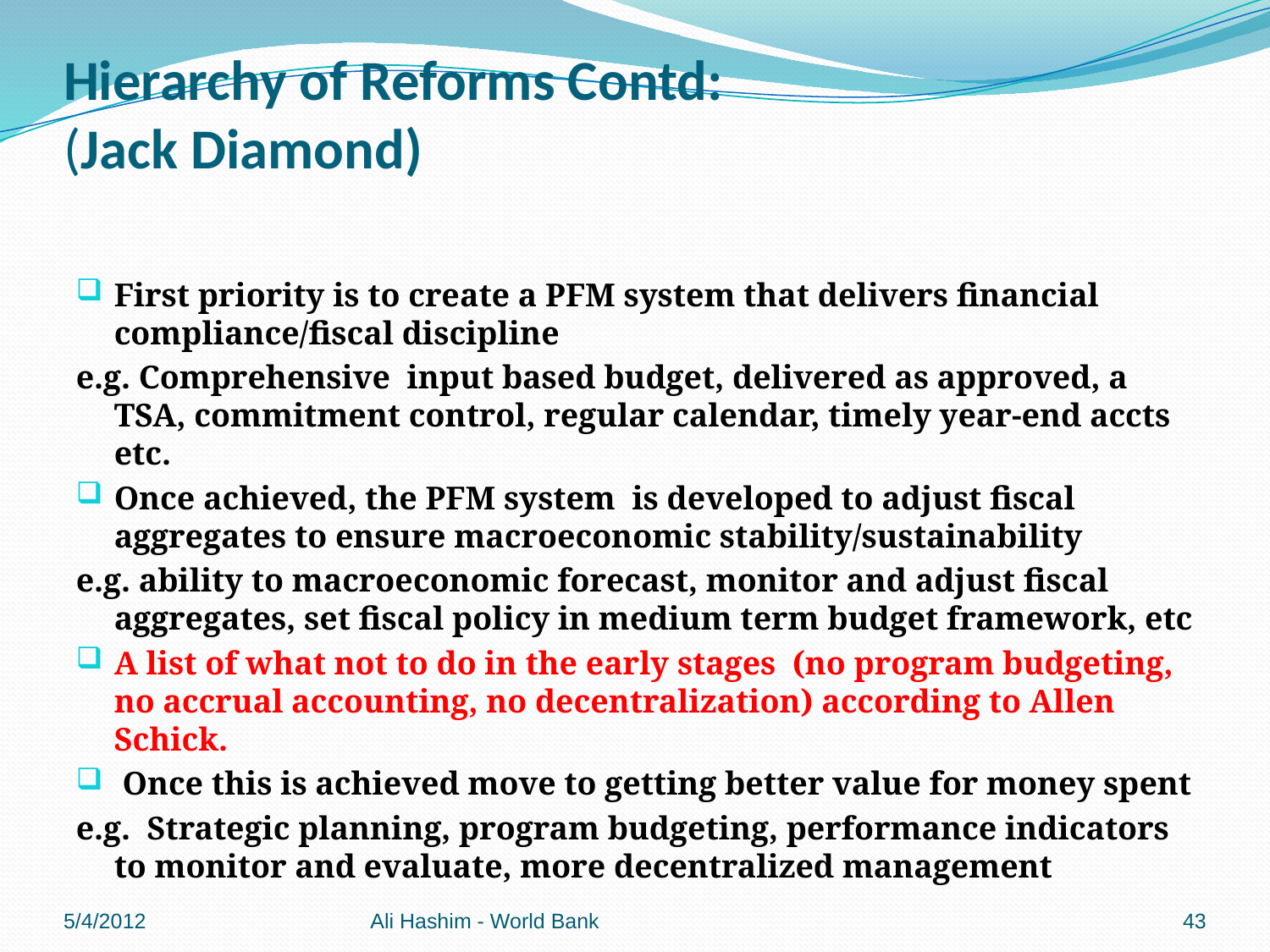

# Hierarchy of Reforms Contd: (Jack Diamond)
First priority is to create a PFM system that delivers financial compliance/fiscal discipline
e.g. Comprehensive  input based budget, delivered as approved, a TSA, commitment control, regular calendar, timely year-end accts etc.
Once achieved, the PFM system  is developed to adjust fiscal aggregates to ensure macroeconomic stability/sustainability
e.g. ability to macroeconomic forecast, monitor and adjust fiscal aggregates, set fiscal policy in medium term budget framework, etc
A list of what not to do in the early stages  (no program budgeting, no accrual accounting, no decentralization) according to Allen Schick.
 Once this is achieved move to getting better value for money spent
e.g.  Strategic planning, program budgeting, performance indicators to monitor and evaluate, more decentralized management
5/4/2012
Ali Hashim - World Bank
43